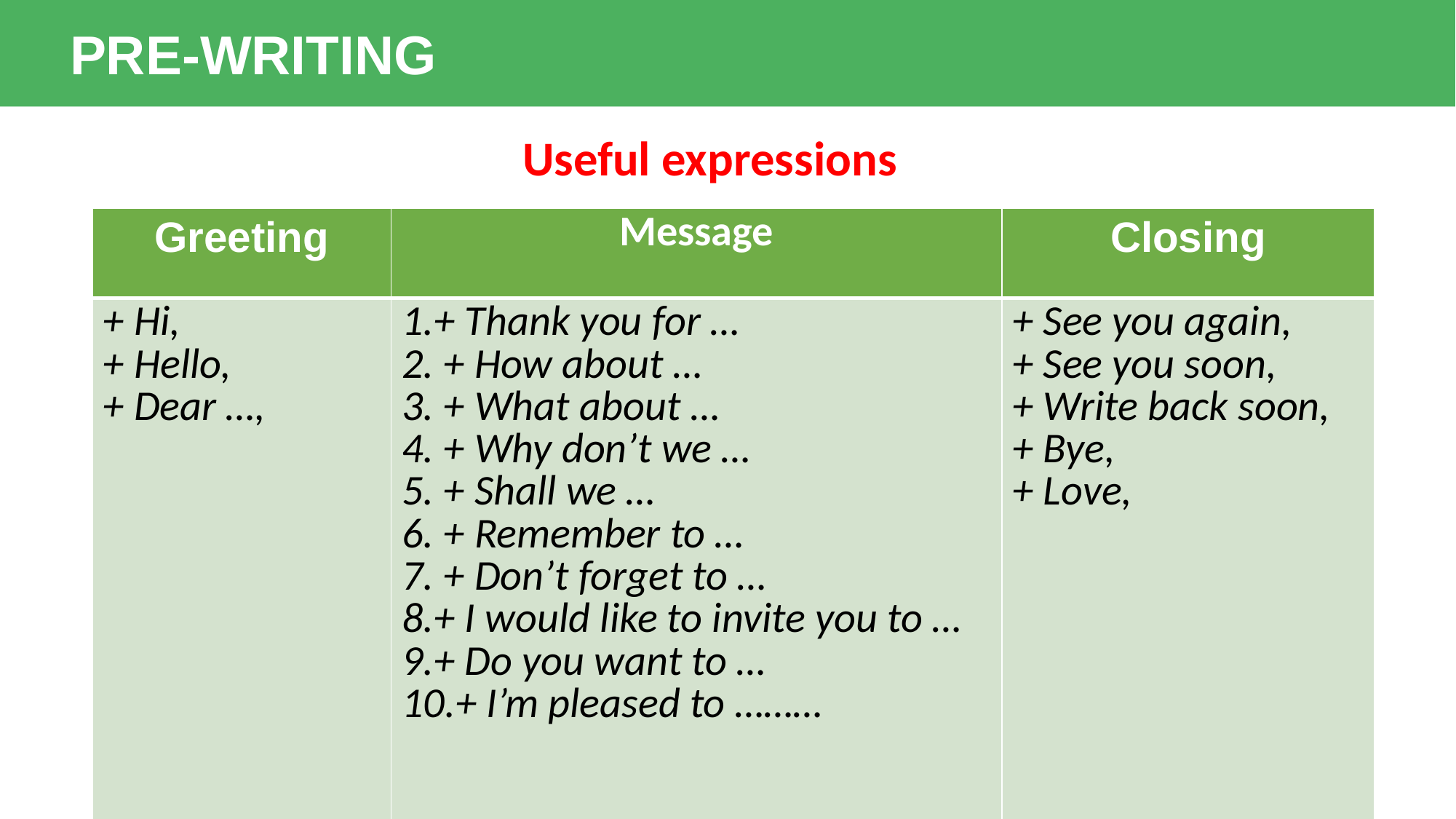

PRE-WRITING
Useful expressions
| Greeting | Message | Closing |
| --- | --- | --- |
| + Hi, + Hello, + Dear …, | 1.+ Thank you for … 2. + How about … 3. + What about … 4. + Why don’t we … 5. + Shall we … 6. + Remember to … 7. + Don’t forget to … 8.+ I would like to invite you to … 9.+ Do you want to … 10.+ I’m pleased to ……… | + See you again, + See you soon, + Write back soon, + Bye, + Love, |